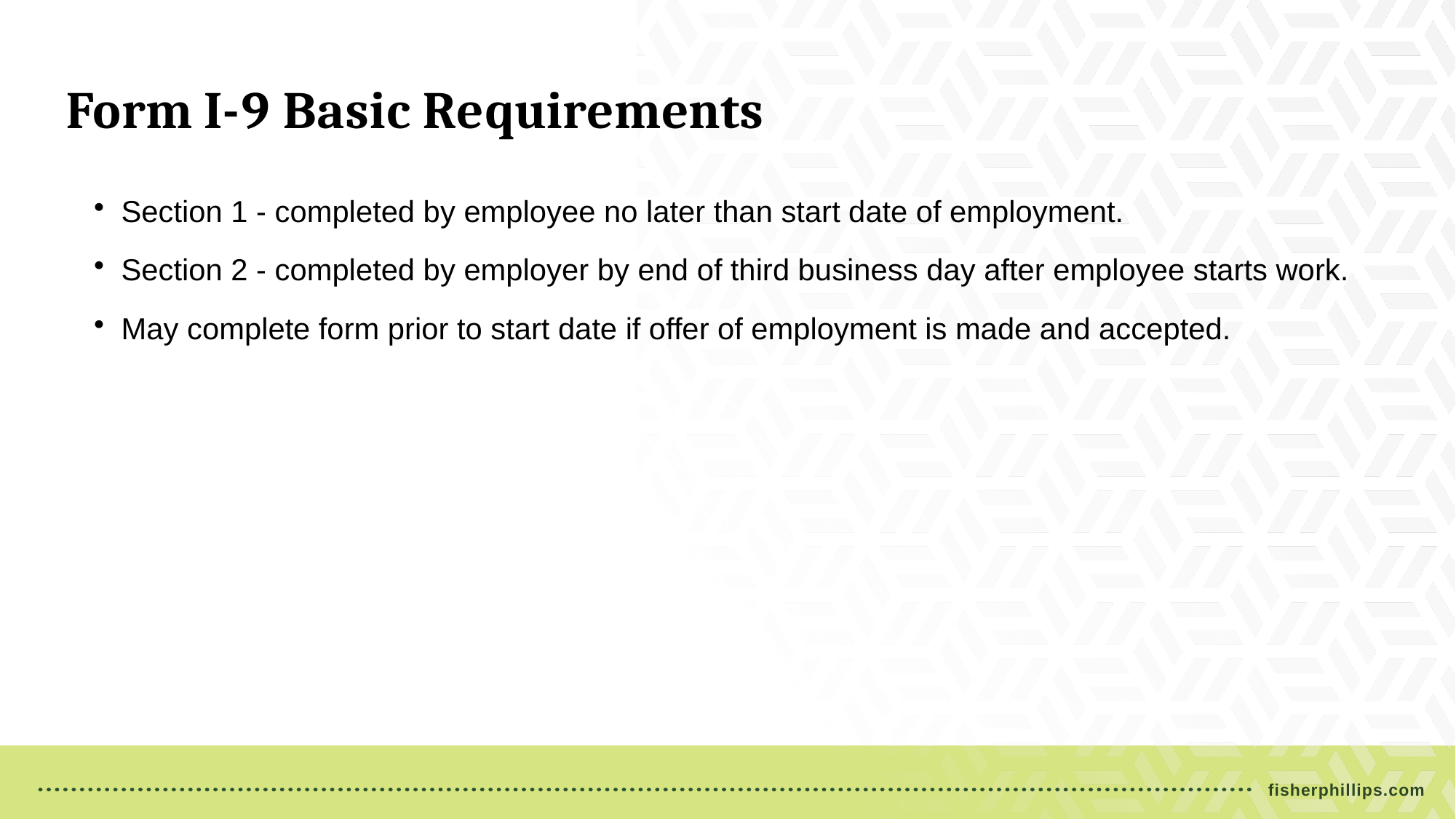

Form I-9 Basic Requirements
Section 1 - completed by employee no later than start date of employment.
Section 2 - completed by employer by end of third business day after employee starts work.
May complete form prior to start date if offer of employment is made and accepted.